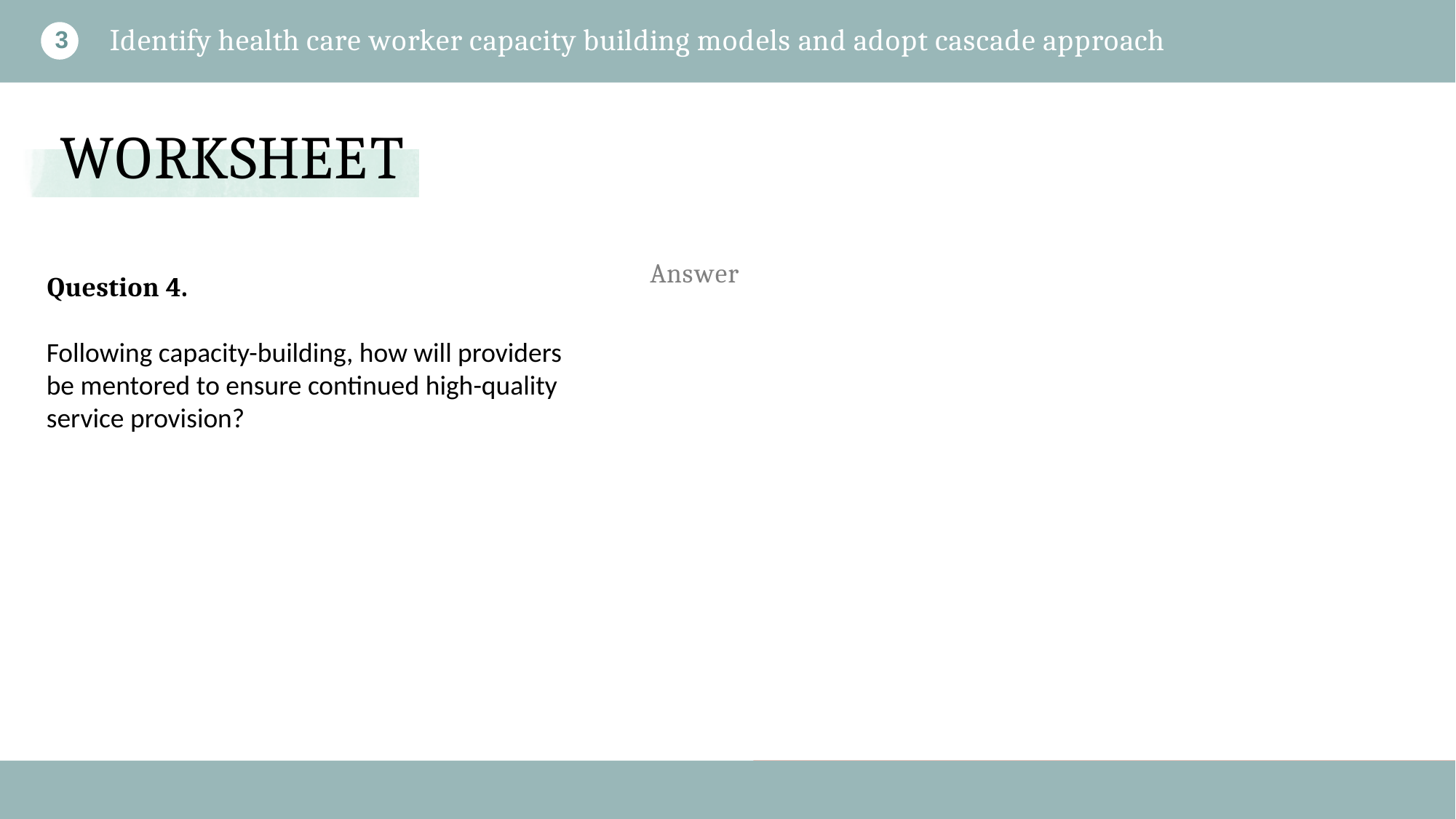

Identify health care worker capacity building models and adopt cascade approach
3
Question 4.

Following capacity-building, how will providers be mentored to ensure continued high-quality service provision?